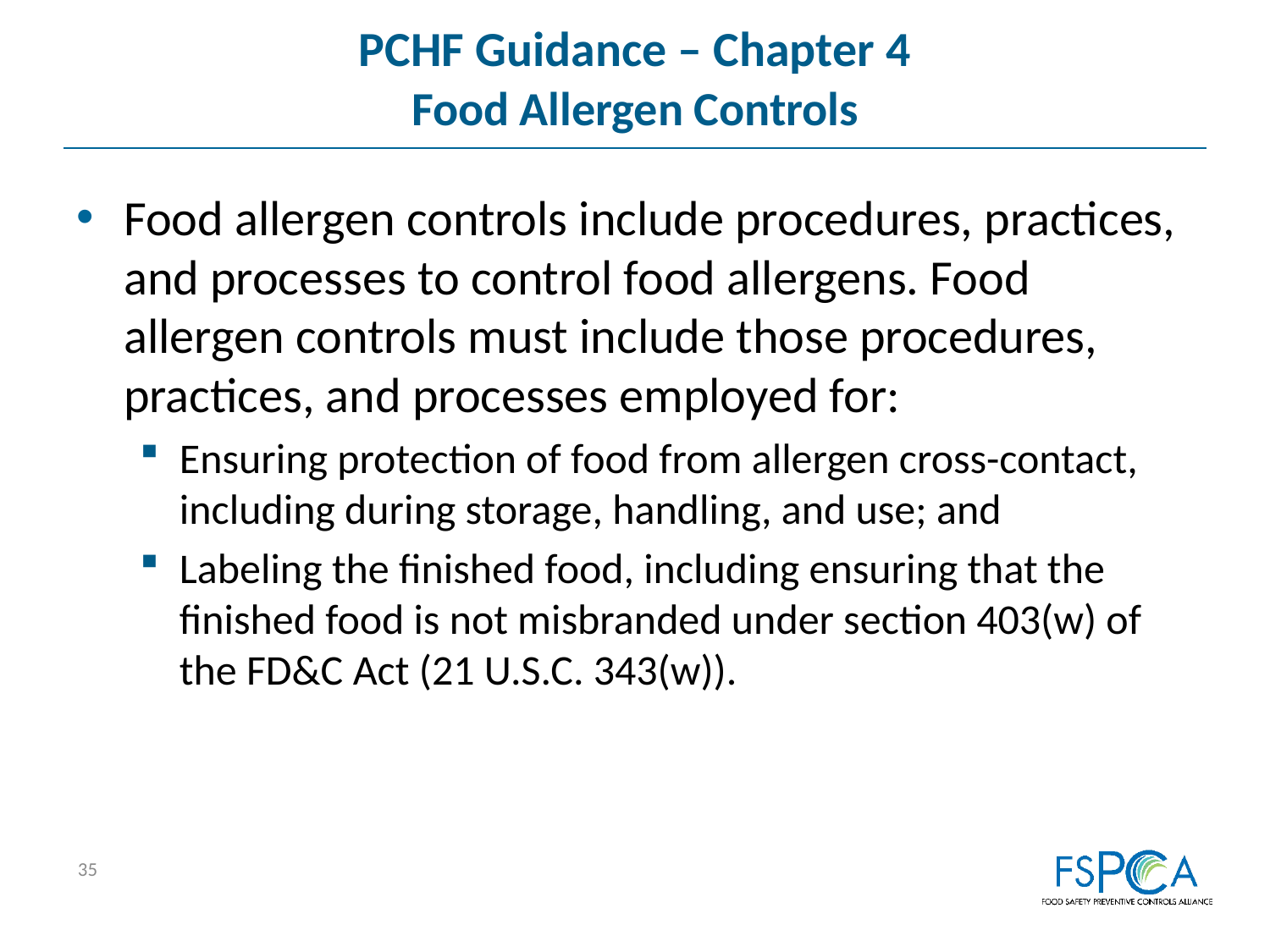

# PCHF Guidance – Chapter 4 Food Allergen Controls
Food allergen controls include procedures, practices, and processes to control food allergens. Food allergen controls must include those procedures, practices, and processes employed for:
Ensuring protection of food from allergen cross-contact, including during storage, handling, and use; and
Labeling the finished food, including ensuring that the finished food is not misbranded under section 403(w) of the FD&C Act (21 U.S.C. 343(w)).

35